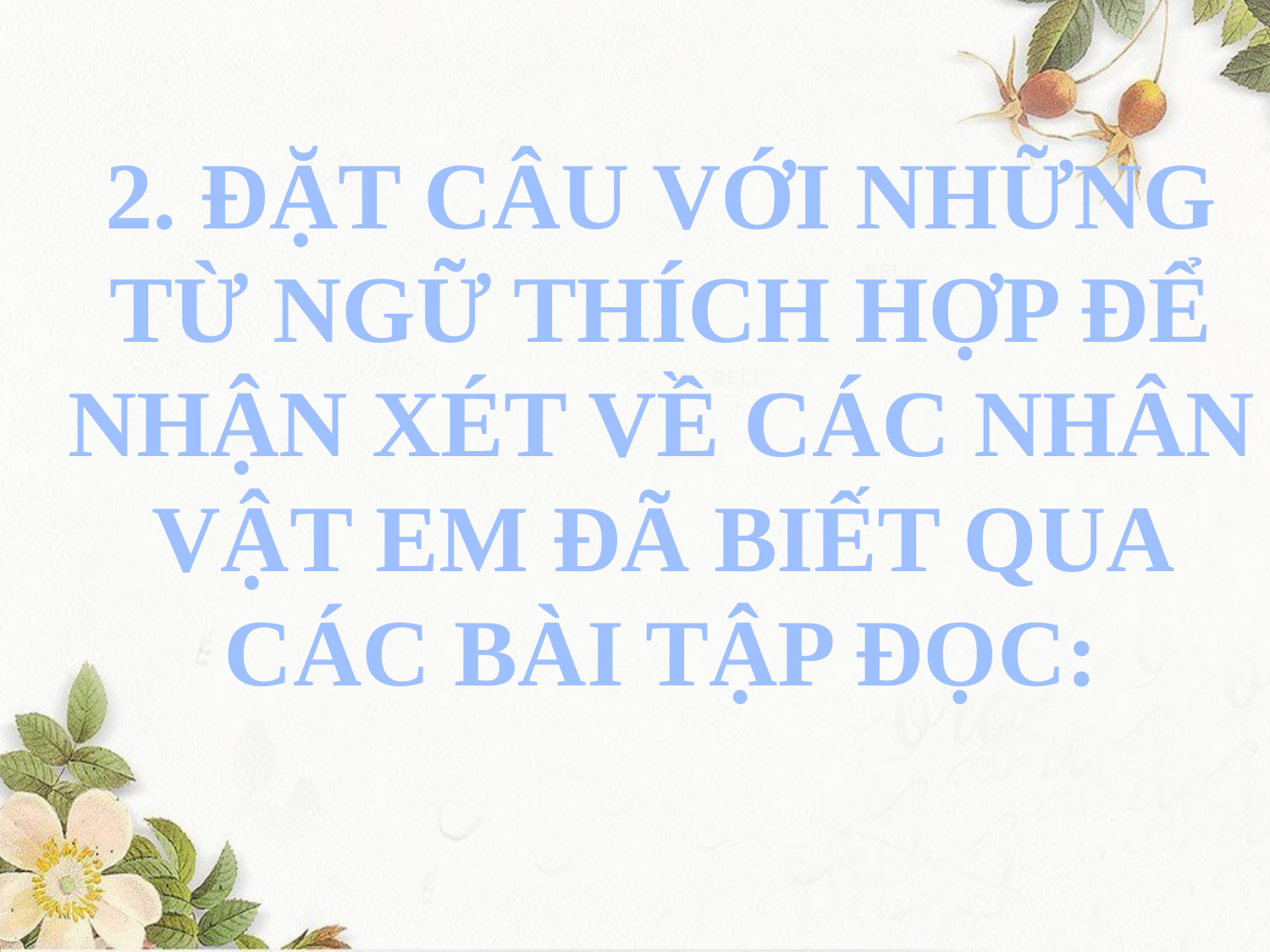

2. ĐẶT CÂU VỚI NHỮNG TỪ NGỮ THÍCH HỢP ĐỂ NHẬN XÉT VỀ CÁC NHÂN VẬT EM ĐÃ BIẾT QUA CÁC BÀI TẬP ĐỌC: